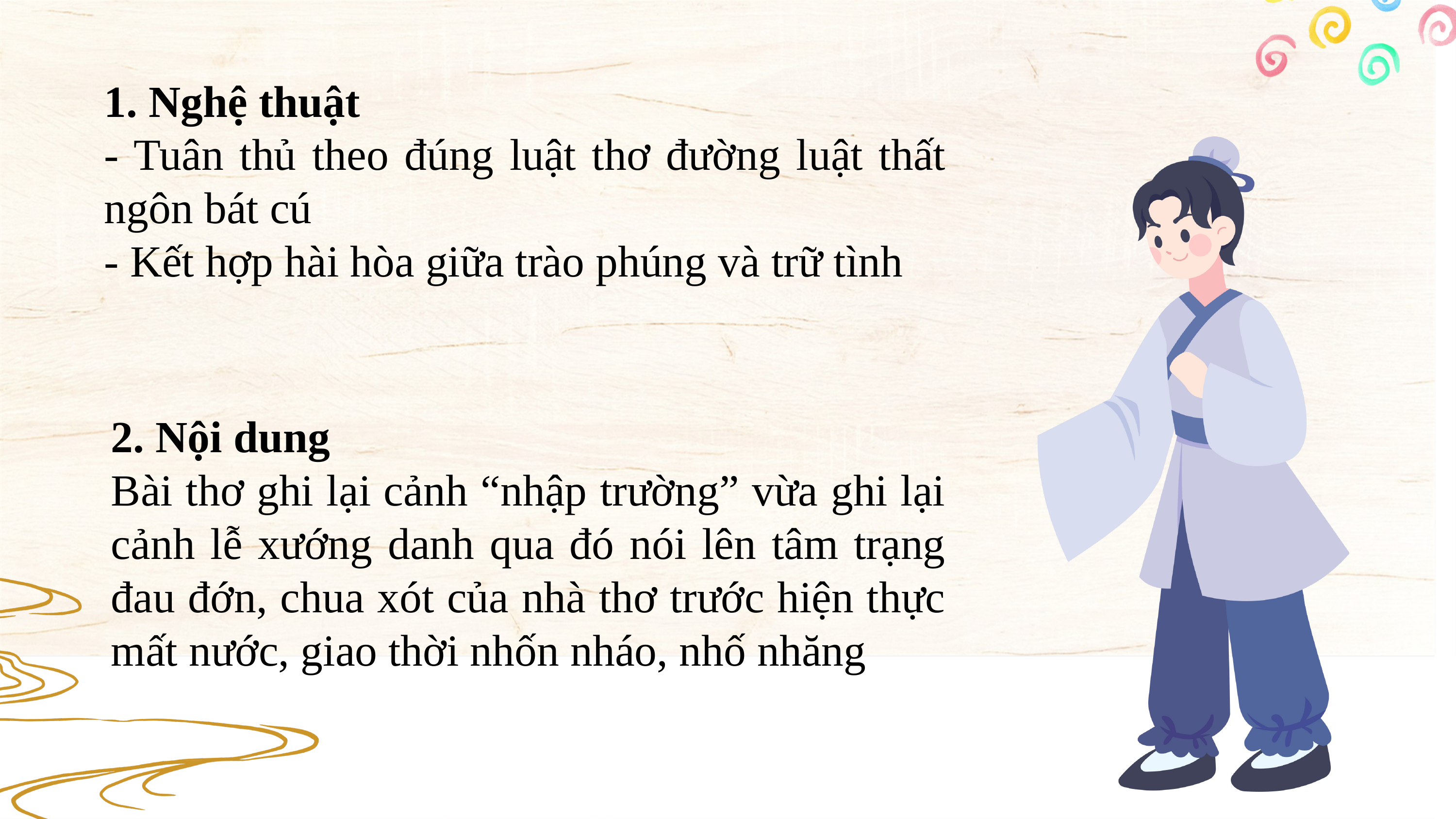

1. Nghệ thuật
- Tuân thủ theo đúng luật thơ đường luật thất ngôn bát cú
- Kết hợp hài hòa giữa trào phúng và trữ tình

2. Nội dung
Bài thơ ghi lại cảnh “nhập trường” vừa ghi lại cảnh lễ xướng danh qua đó nói lên tâm trạng đau đớn, chua xót của nhà thơ trước hiện thực mất nước, giao thời nhốn nháo, nhố nhăng